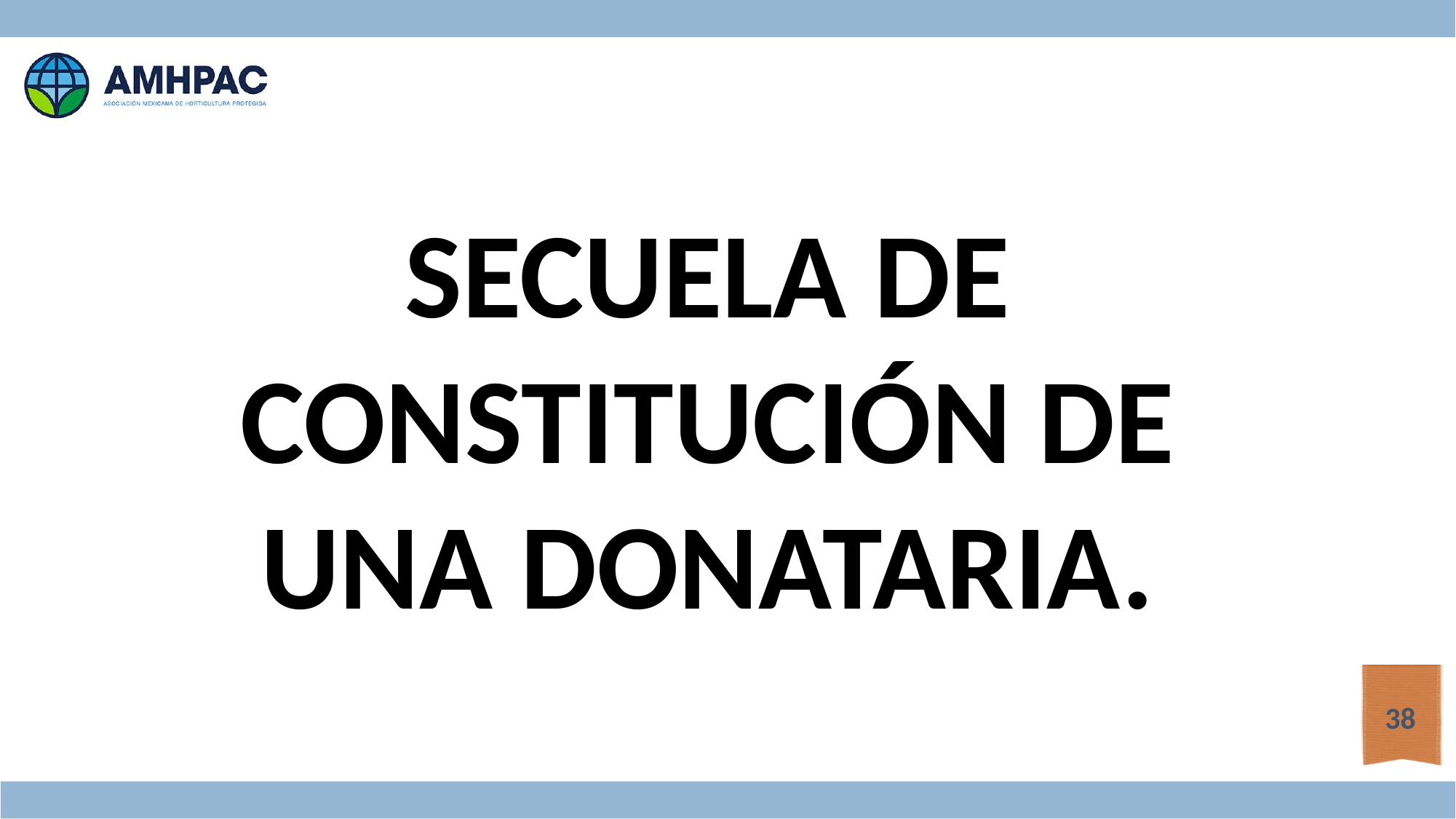

SECUELA DE CONSTITUCIÓN DE UNA DONATARIA.
38